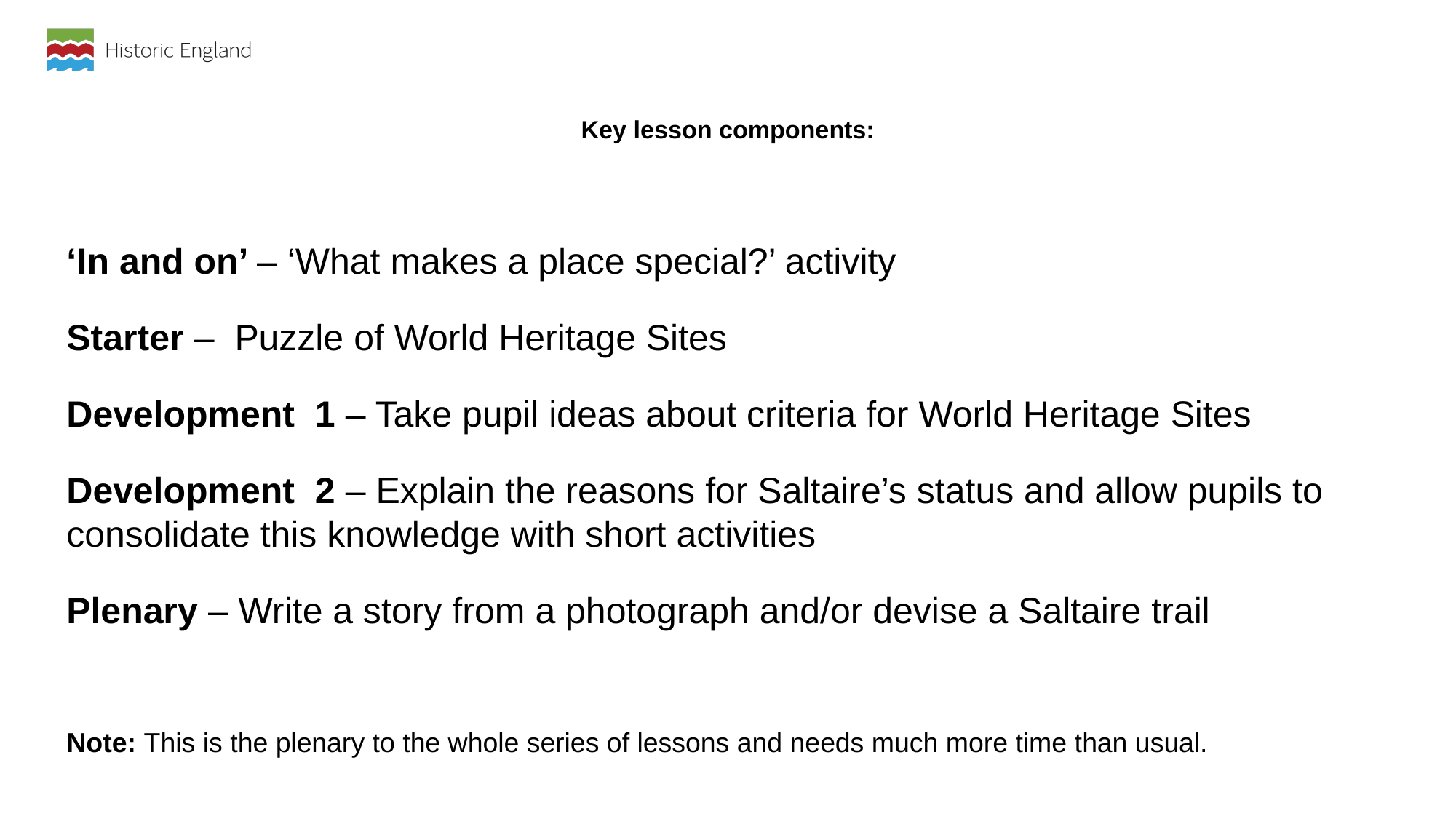

# Key lesson components:
‘In and on’ – ‘What makes a place special?’ activity

Starter –  Puzzle of World Heritage Sites

Development  1 – Take pupil ideas about criteria for World Heritage Sites

Development  2 – Explain the reasons for Saltaire’s status and allow pupils to consolidate this knowledge with short activities

Plenary – Write a story from a photograph and/or devise a Saltaire trail

Note: This is the plenary to the whole series of lessons and needs much more time than usual.